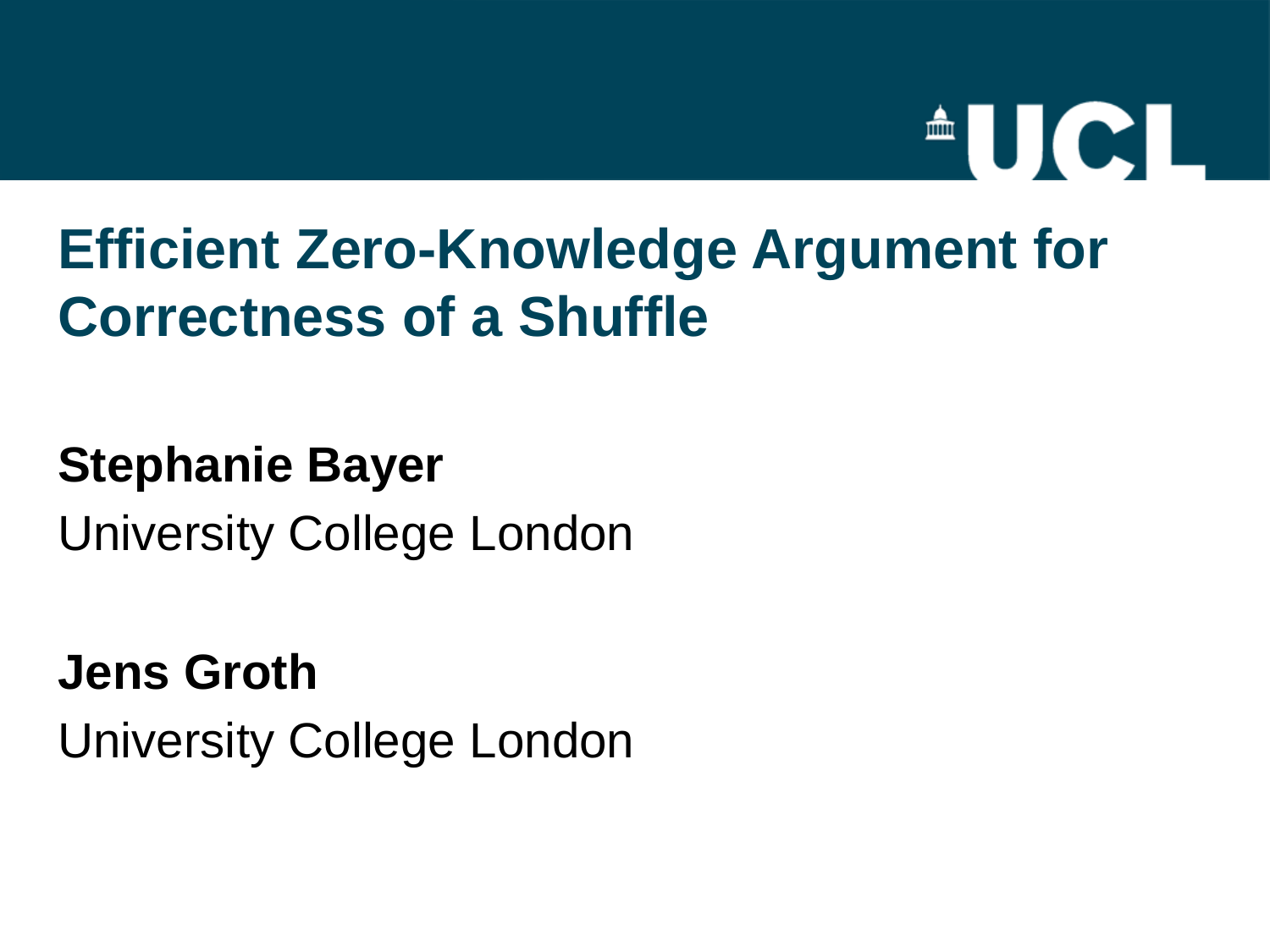

# Efficient Zero-Knowledge Argument for Correctness of a Shuffle
Stephanie Bayer
University College London

Jens Groth
University College London